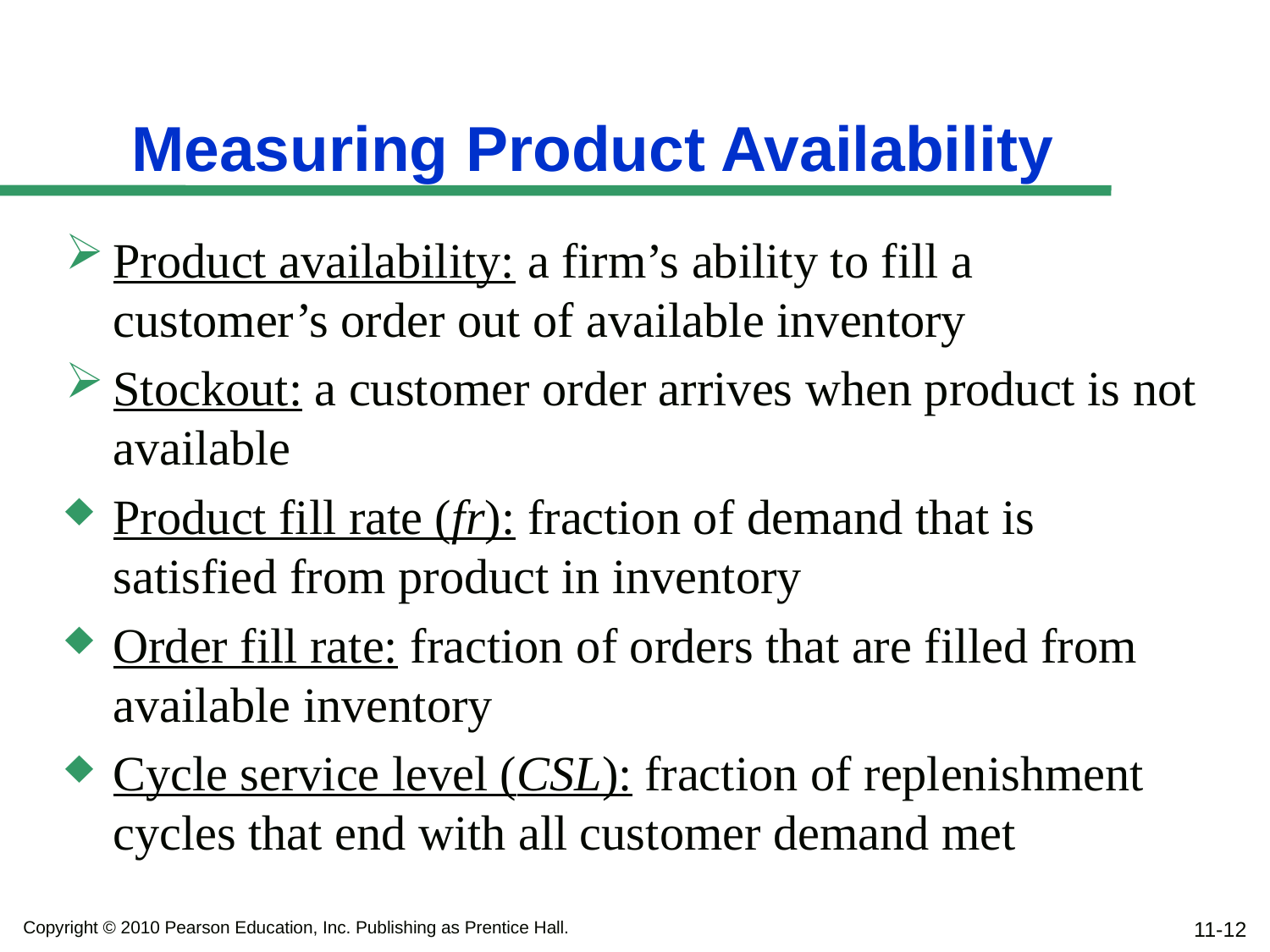

# Measuring Product Availability
Product availability: a firm’s ability to fill a customer’s order out of available inventory
Stockout: a customer order arrives when product is not available
Product fill rate (fr): fraction of demand that is satisfied from product in inventory
Order fill rate: fraction of orders that are filled from available inventory
Cycle service level (CSL): fraction of replenishment cycles that end with all customer demand met
11-12